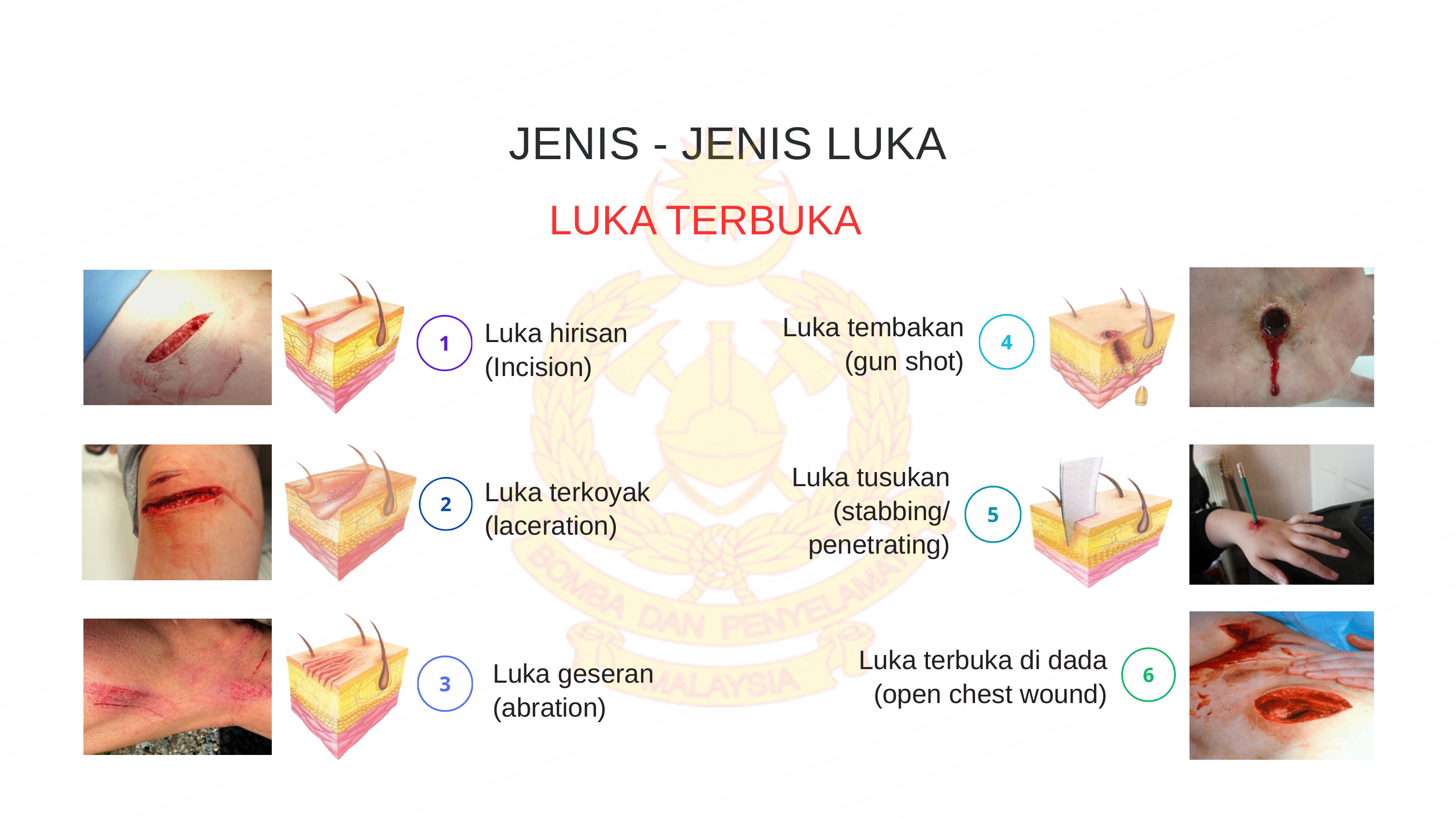

JENIS - JENIS LUKA

LUKA TERBUKA

Luka hirisan
(Incision)

Luka terkoyak
(laceration)

Luka geseran
(abration)

Luka tembakan
(gun shot)

Luka tusukan
(stabbing/ penetrating)

Luka terbuka di dada
(open chest wound)